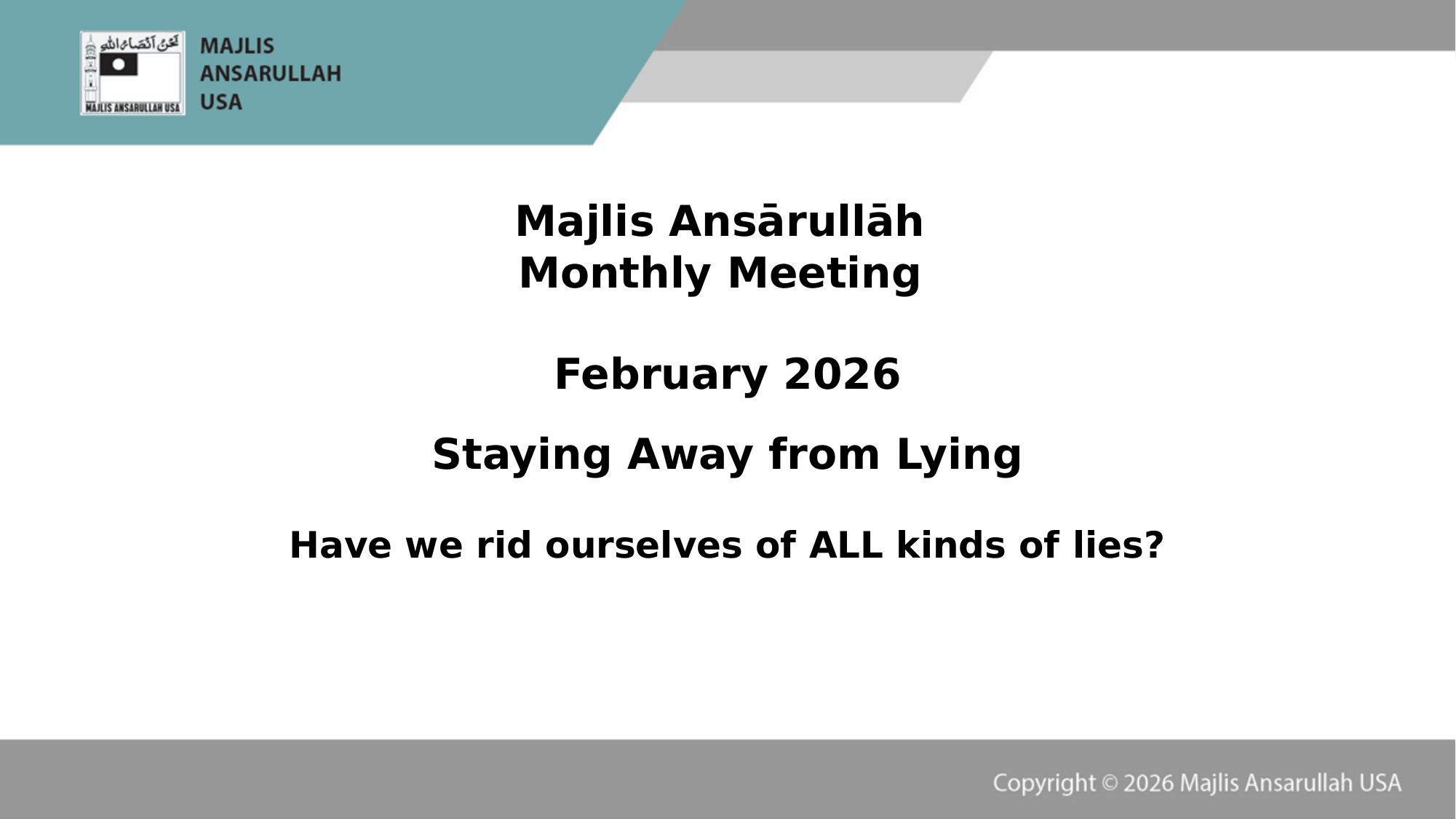

Majlis Ansārullāh
Monthly Meeting

February 2026

Staying Away from Lying

Have we rid ourselves of ALL kinds of lies?